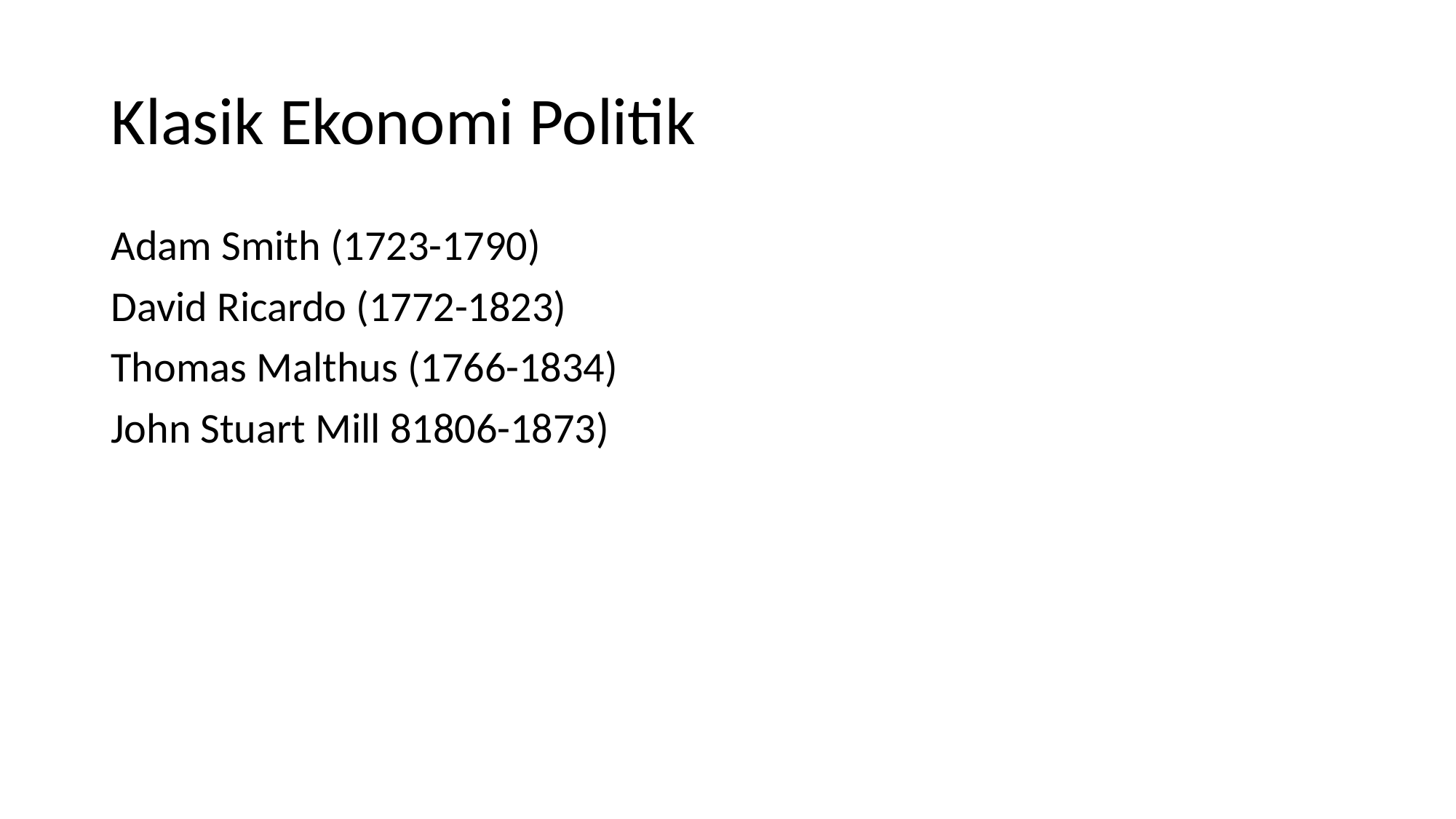

# Klasik Ekonomi Politik
Adam Smith (1723-1790)
David Ricardo (1772-1823)
Thomas Malthus (1766-1834)
John Stuart Mill 81806-1873)